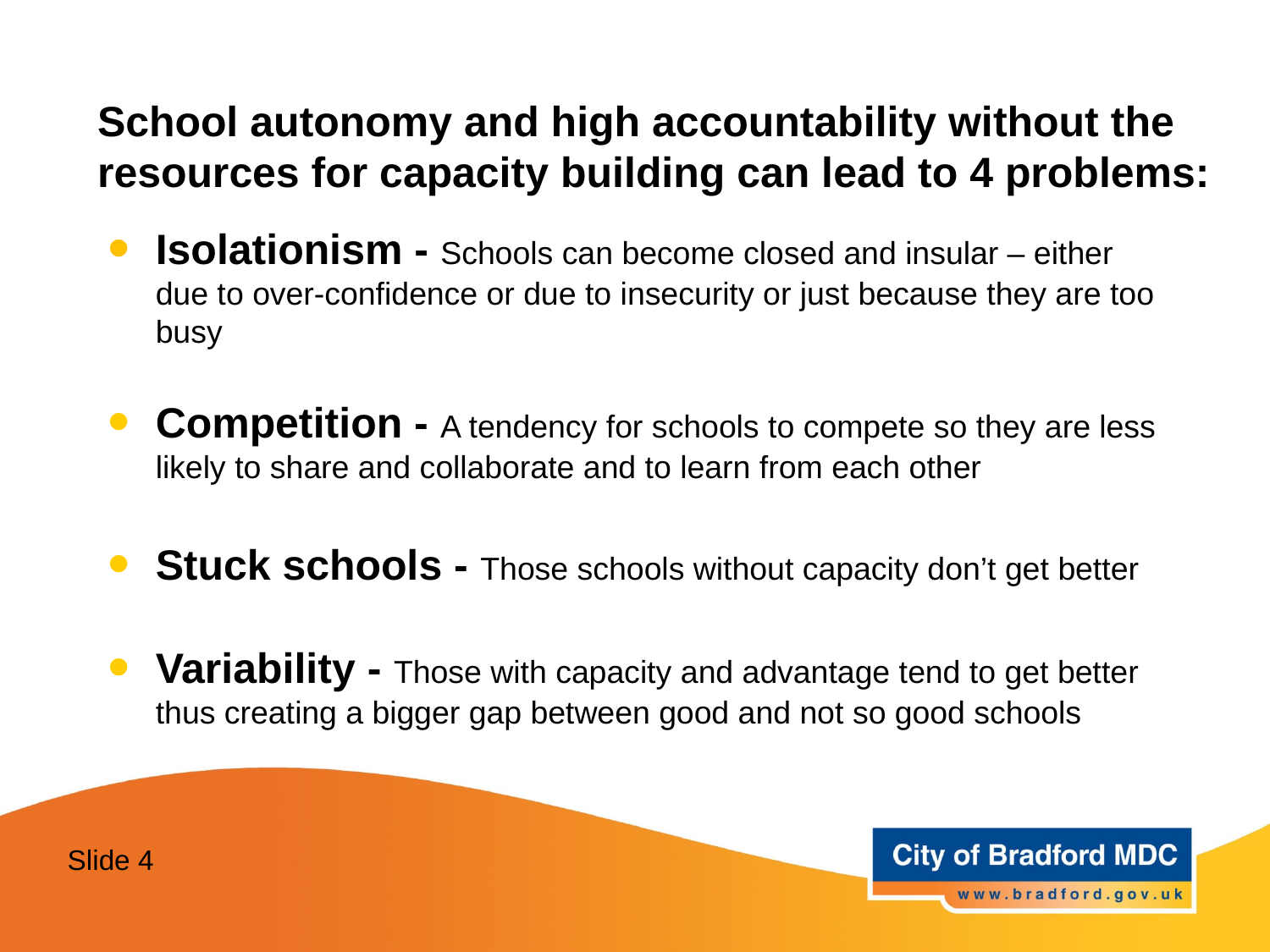

# School autonomy and high accountability without the resources for capacity building can lead to 4 problems:
Isolationism - Schools can become closed and insular – either due to over-confidence or due to insecurity or just because they are too busy

Competition - A tendency for schools to compete so they are less likely to share and collaborate and to learn from each other

Stuck schools - Those schools without capacity don’t get better

Variability - Those with capacity and advantage tend to get better thus creating a bigger gap between good and not so good schools